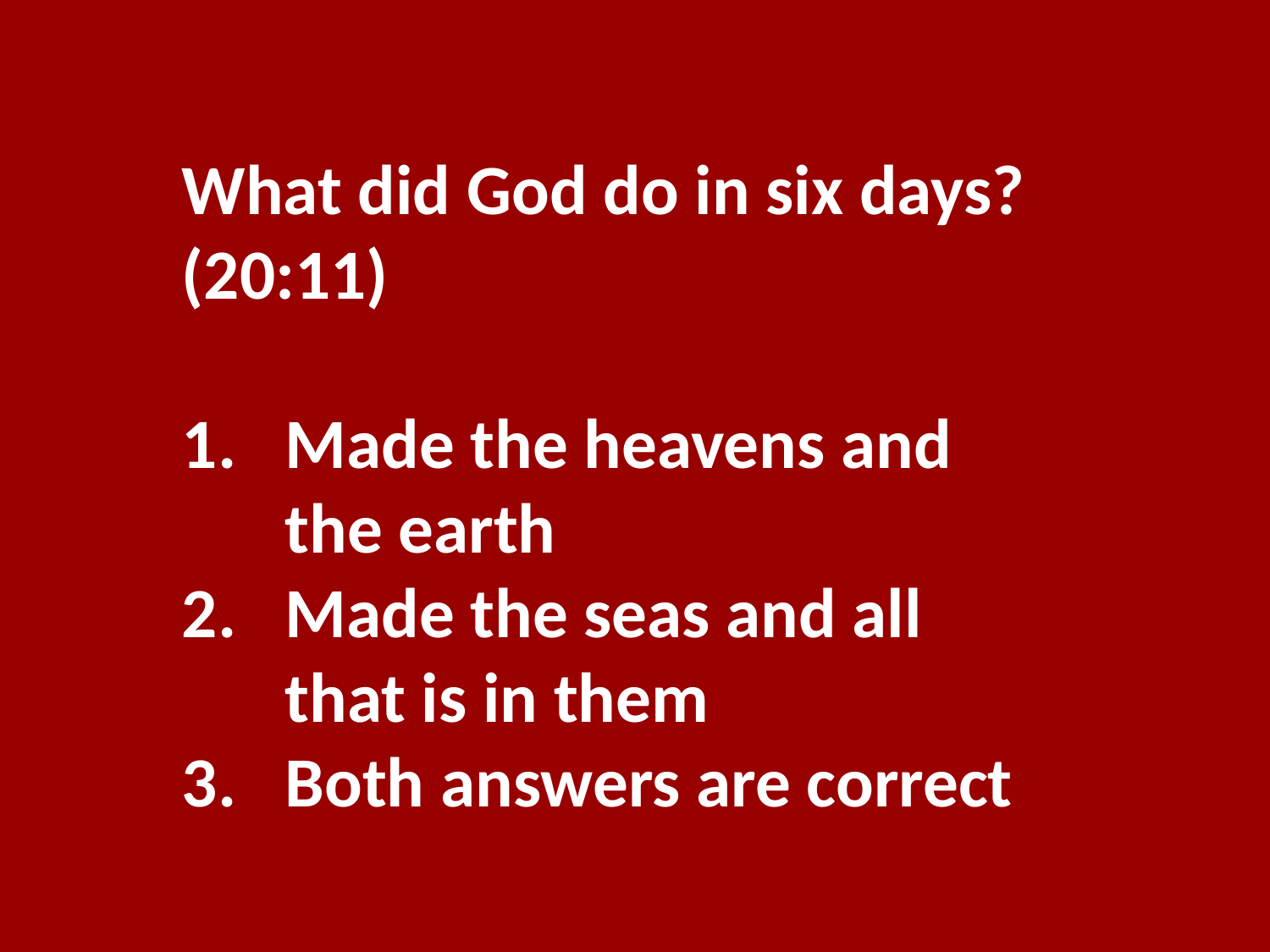

What did God do in six days? (20:11)

Made the heavens and the earth
Made the seas and all that is in them
Both answers are correct